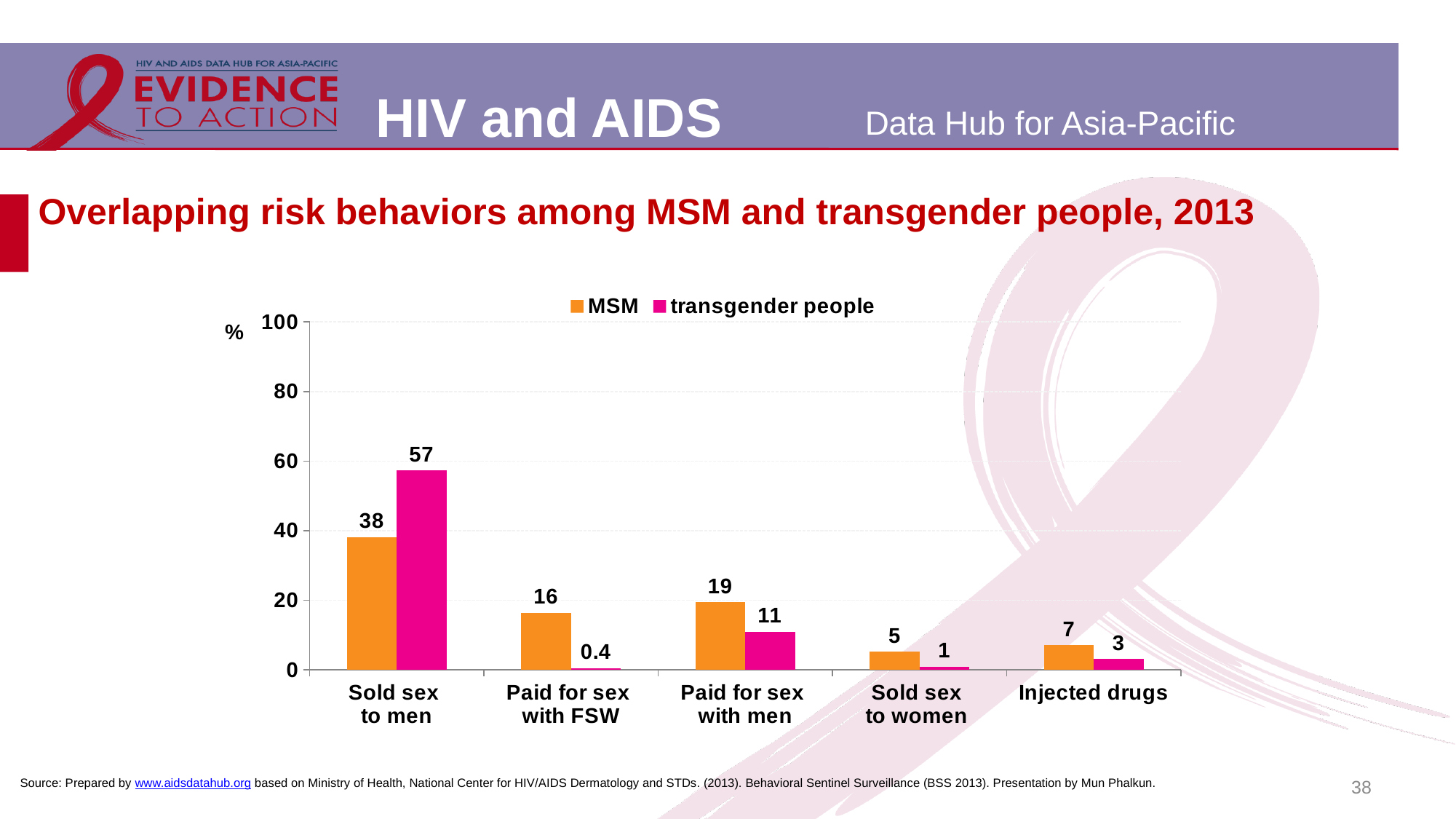

# Overlapping risk behaviors among MSM and transgender people, 2013

### Chart

| Category | MSM | transgender people |
|---|---|---|
| Sold sex
to men | 38.1 | 57.3 |
| Paid for sex
with FSW | 16.3 | 0.4 |
| Paid for sex
with men | 19.4 | 10.9 |
| Sold sex
to women  | 5.1 | 0.8 |
| Injected drugs | 7.0 | 3.0 |
38
Source: Prepared by www.aidsdatahub.org based on Ministry of Health, National Center for HIV/AIDS Dermatology and STDs. (2013). Behavioral Sentinel Surveillance (BSS 2013). Presentation by Mun Phalkun.